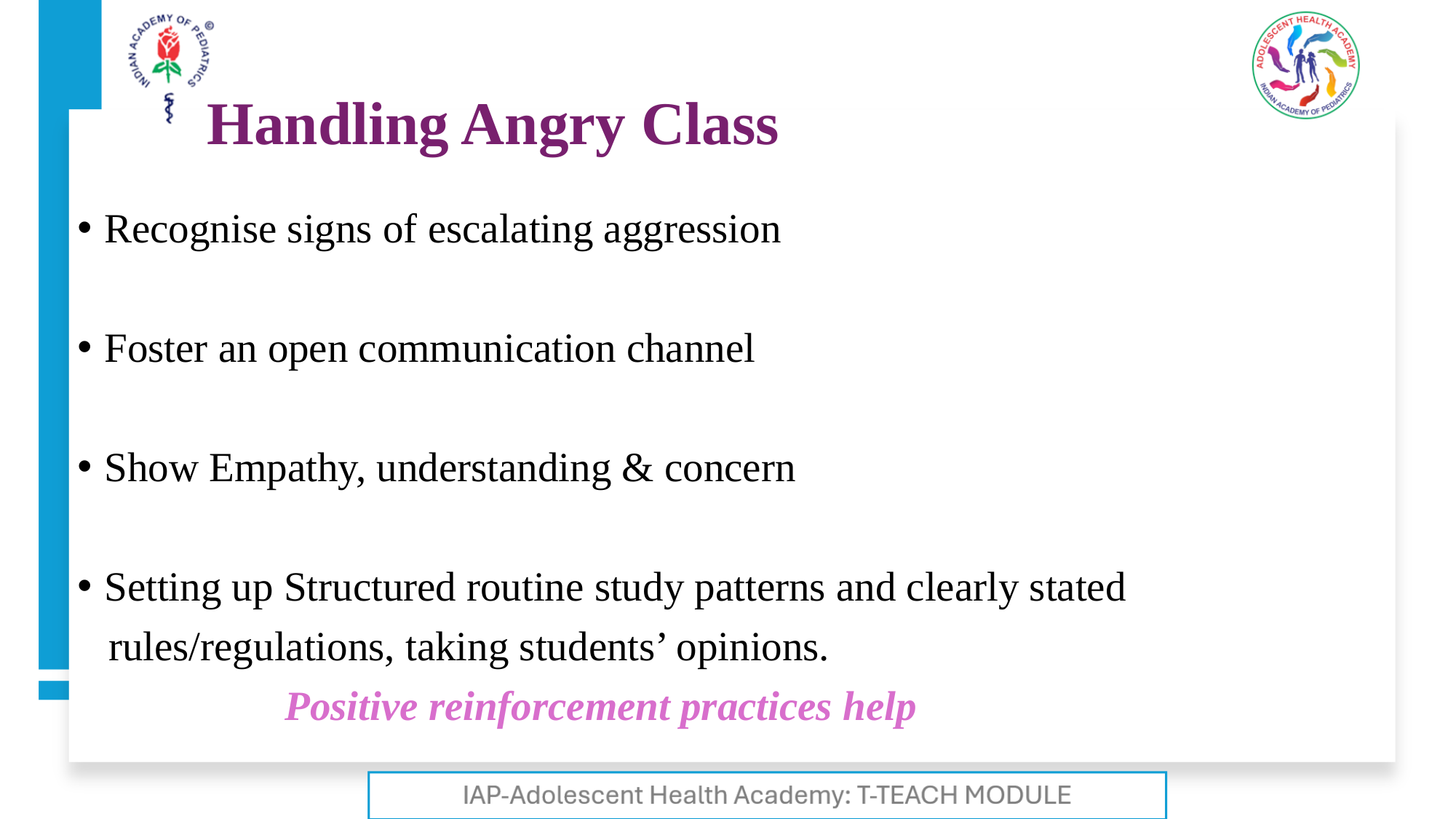

# Handling Angry Class
Recognise signs of escalating aggression

Foster an open communication channel

Show Empathy, understanding & concern

Setting up Structured routine study patterns and clearly stated
   rules/regulations, taking students’ opinions.
                    Positive reinforcement practices help